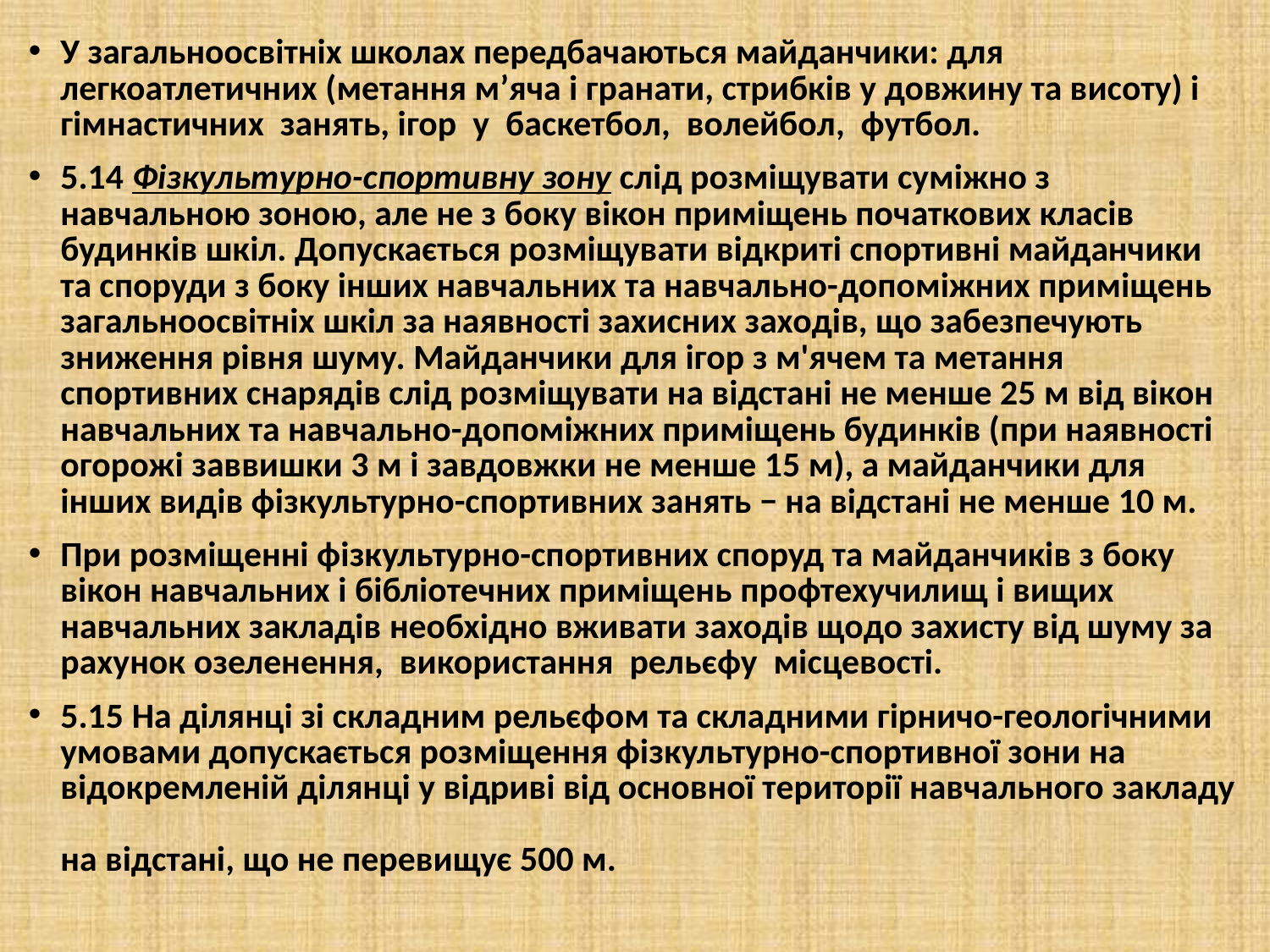

У загальноосвітніх школах передбачаються майданчики: для легкоатлетичних (метання м’яча і гранати, стрибків у довжину та висоту) і гімнастичних  занять, ігор  у  баскетбол,  волейбол,  футбол.
5.14 Фізкультурно-спортивну зону слід розміщувати суміжно з навчальною зоною, але не з боку вікон приміщень початкових класів будинків шкіл. Допускається розміщувати відкриті спортивні майданчики та споруди з боку інших навчальних та навчально-допоміжних приміщень загальноосвітніх шкіл за наявності захисних заходів, що забезпечують зниження рівня шуму. Майданчики для ігор з м'ячем та метання спортивних снарядів слід розміщувати на відстані не менше 25 м від вікон навчальних та навчально-допоміжних приміщень будинків (при наявності огорожі заввишки 3 м і завдовжки не менше 15 м), а майданчики для інших видів фізкультурно-спортивних занять − на відстані не менше 10 м.
При розміщенні фізкультурно-спортивних споруд та майданчиків з боку вікон навчальних і бібліотечних приміщень профтехучилищ і вищих навчальних закладів необхідно вживати заходів щодо захисту від шуму за рахунок озеленення,  використання  рельєфу  місцевості.
5.15 На ділянці зі складним рельєфом та складними гірничо-геологічними умовами допускається розміщення фізкультурно-спортивної зони на відокремленій ділянці у відриві від основної території навчального закладу
на відстані, що не перевищує 500 м.